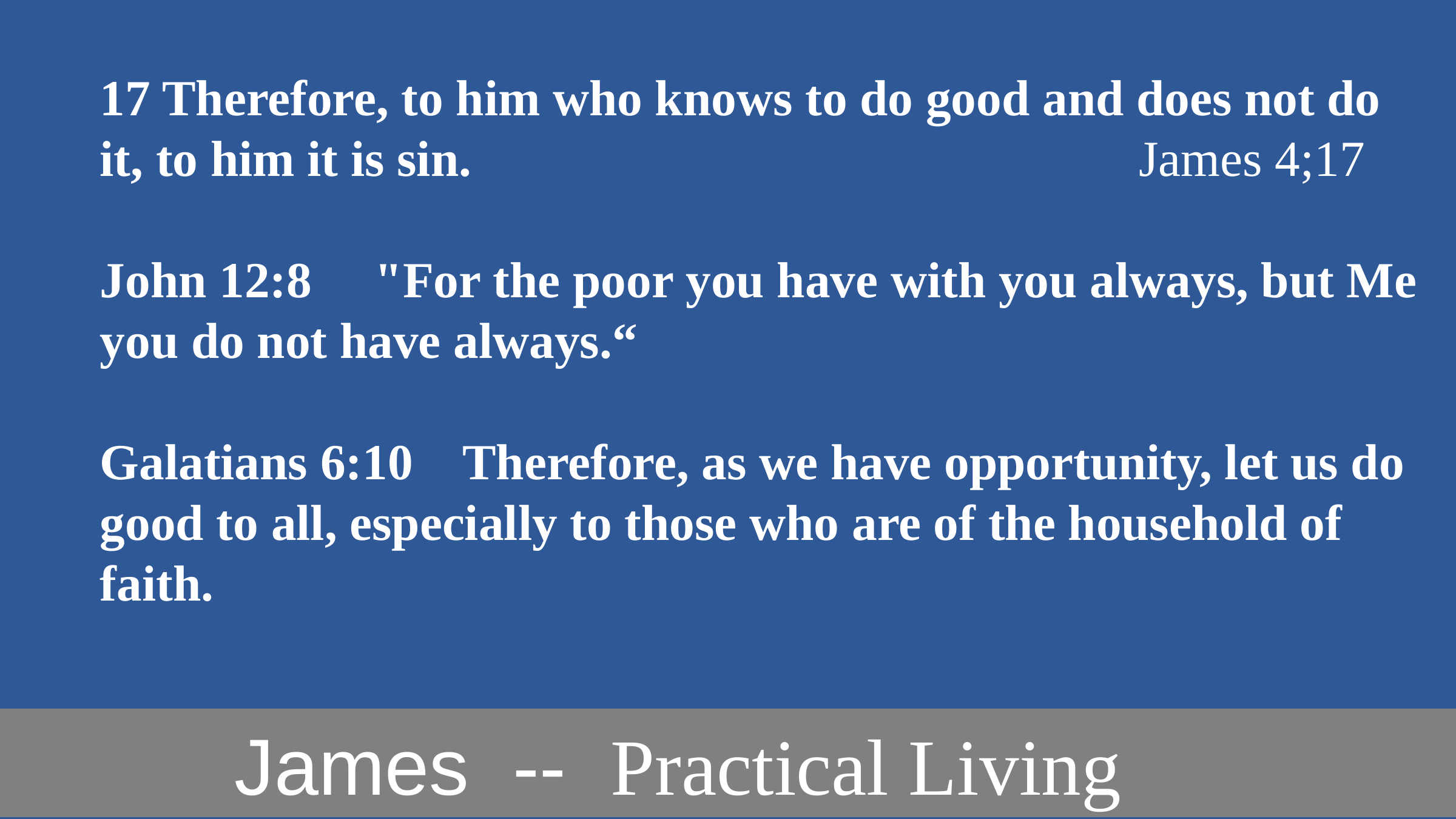

17 Therefore, to him who knows to do good and does not do it, to him it is sin.                                                     James 4;17

John 12:8     "For the poor you have with you always, but Me you do not have always.“

Galatians 6:10    Therefore, as we have opportunity, let us do good to all, especially to those who are of the household of faith.

          James  --  Practical Living